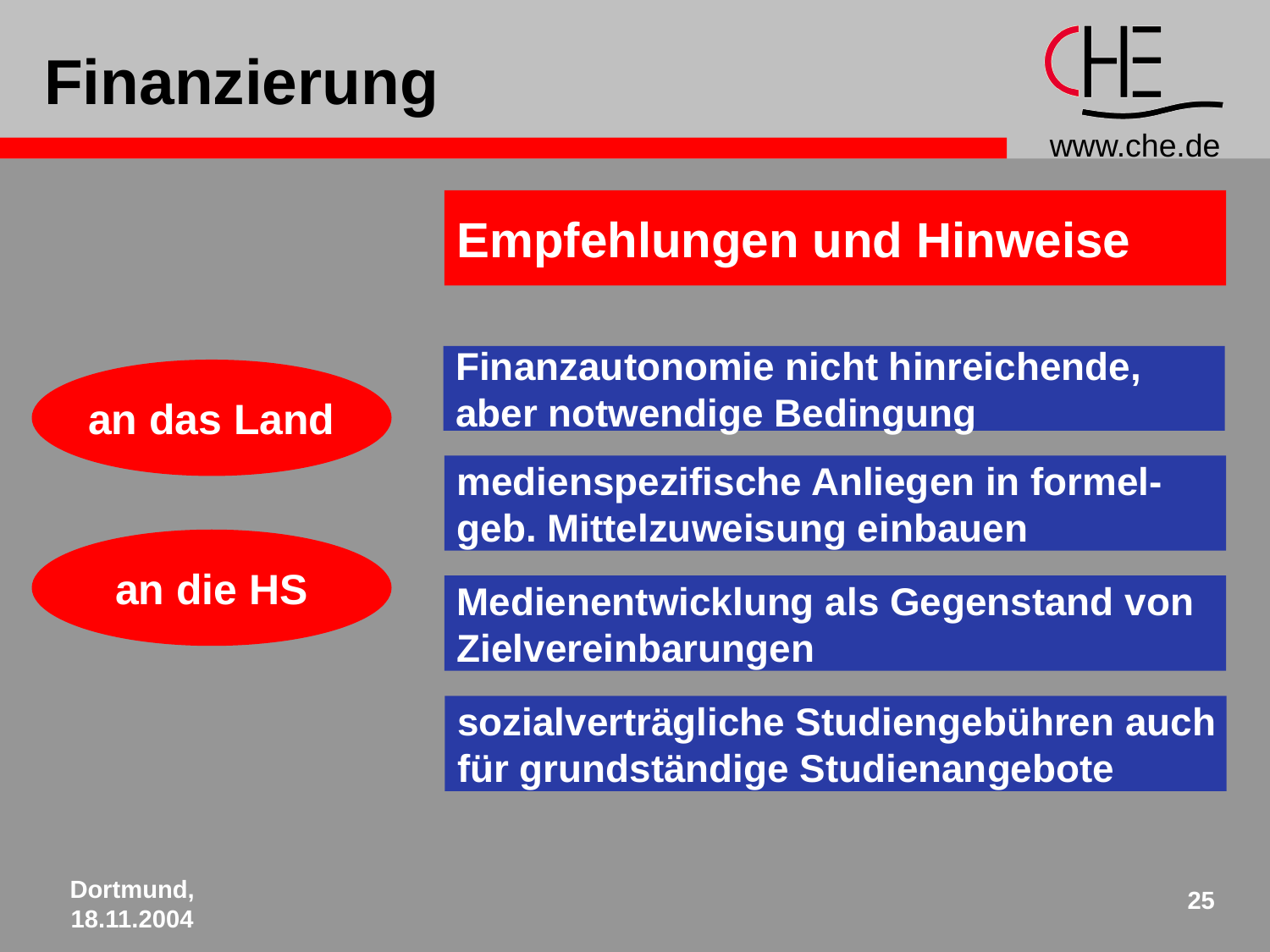

Finanzierung
Empfehlungen und Hinweise
Finanzautonomie nicht hinreichende,
aber notwendige Bedingung
an das Land
medienspezifische Anliegen in formel-
geb. Mittelzuweisung einbauen
an die HS
Medienentwicklung als Gegenstand von
Zielvereinbarungen
sozialverträgliche Studiengebühren auch
für grundständige Studienangebote
Dortmund, 18.11.2004
25